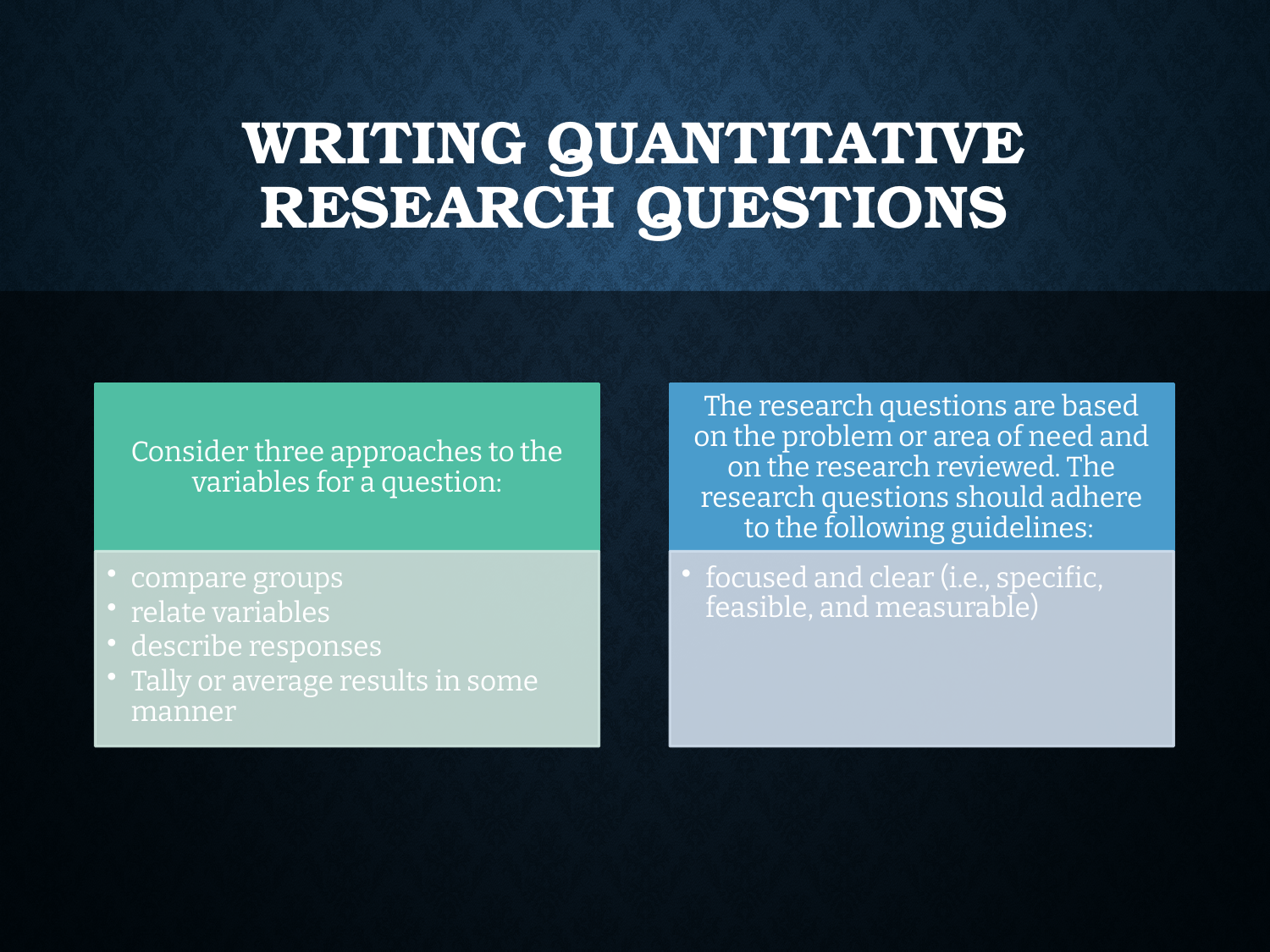

# Writing Quantitative Research Questions

Consider three approaches to the variables for a question:
compare groups
relate variables
describe responses
Tally or average results in some manner
The research questions are based on the problem or area of need and on the research reviewed. The research questions should adhere to the following guidelines:
focused and clear (i.e., specific, feasible, and measurable)